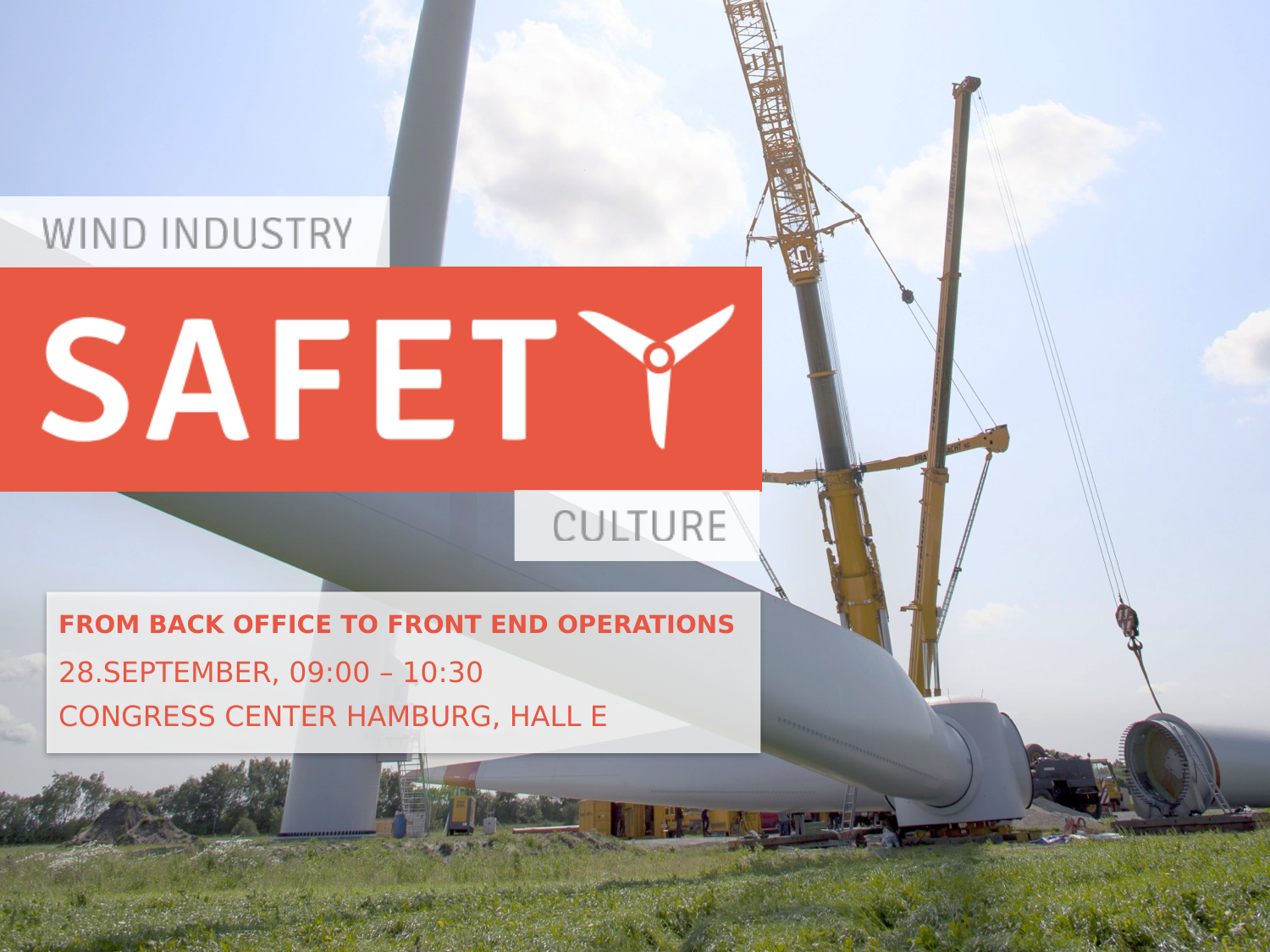

From Back office to front End operations
28.September, 09:00 – 10:30

Congress Center Hamburg, Hall E